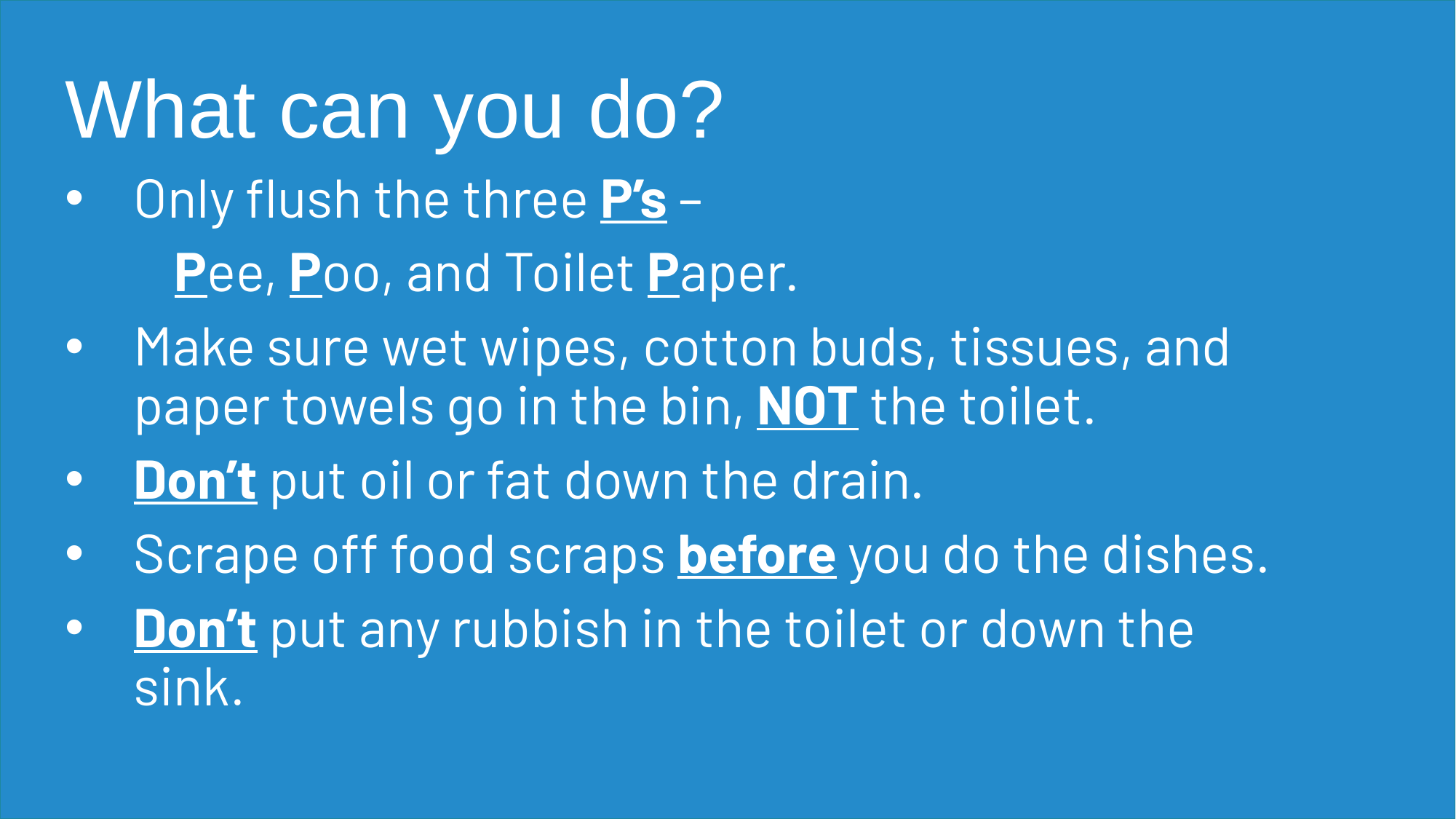

What can you do?
Only flush the three P’s –
	Pee, Poo, and Toilet Paper.
Make sure wet wipes, cotton buds, tissues, and paper towels go in the bin, NOT the toilet.
Don’t put oil or fat down the drain.
Scrape off food scraps before you do the dishes.
Don’t put any rubbish in the toilet or down the sink.